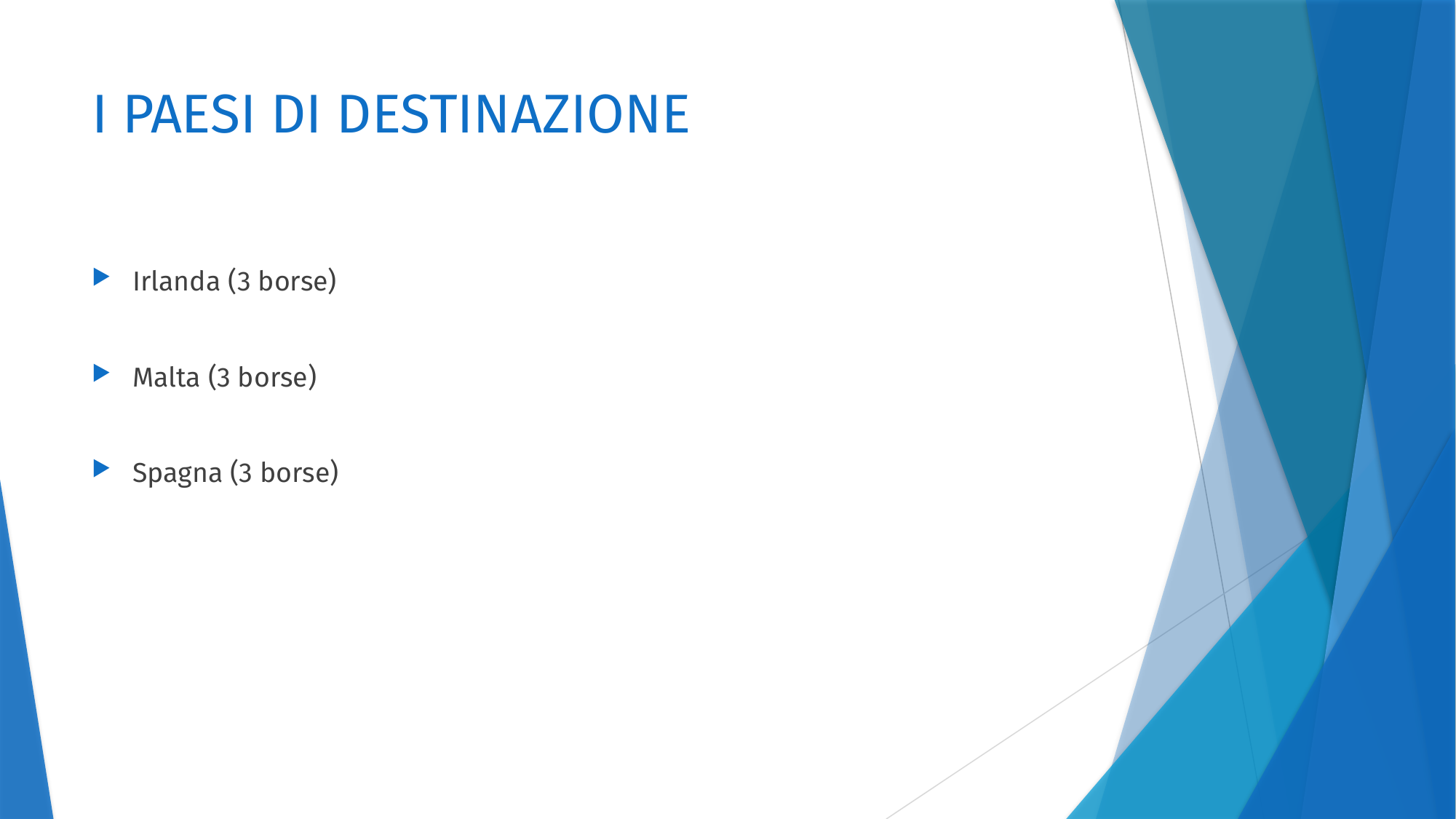

# I PAESI DI DESTINAZIONE
Irlanda (3 borse)

Malta (3 borse)

Spagna (3 borse)